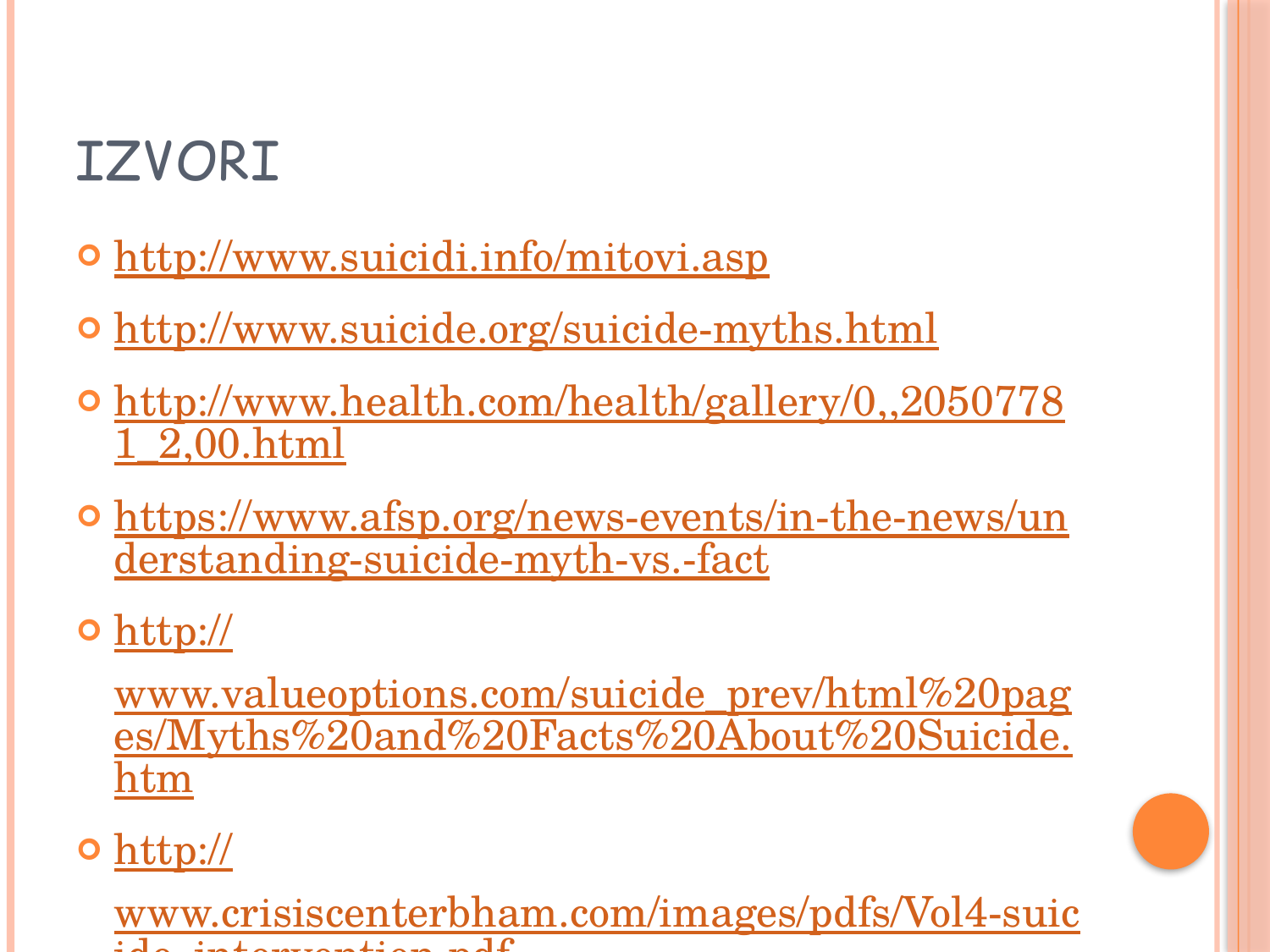

# IZVORI
http://www.suicidi.info/mitovi.asp
http://www.suicide.org/suicide-myths.html
http://www.health.com/health/gallery/0,,20507781_2,00.html
https://www.afsp.org/news-events/in-the-news/understanding-suicide-myth-vs.-fact
http://www.valueoptions.com/suicide_prev/html%20pages/Myths%20and%20Facts%20About%20Suicide.htm
http://www.crisiscenterbham.com/images/pdfs/Vol4-suicide_intervention.pdf